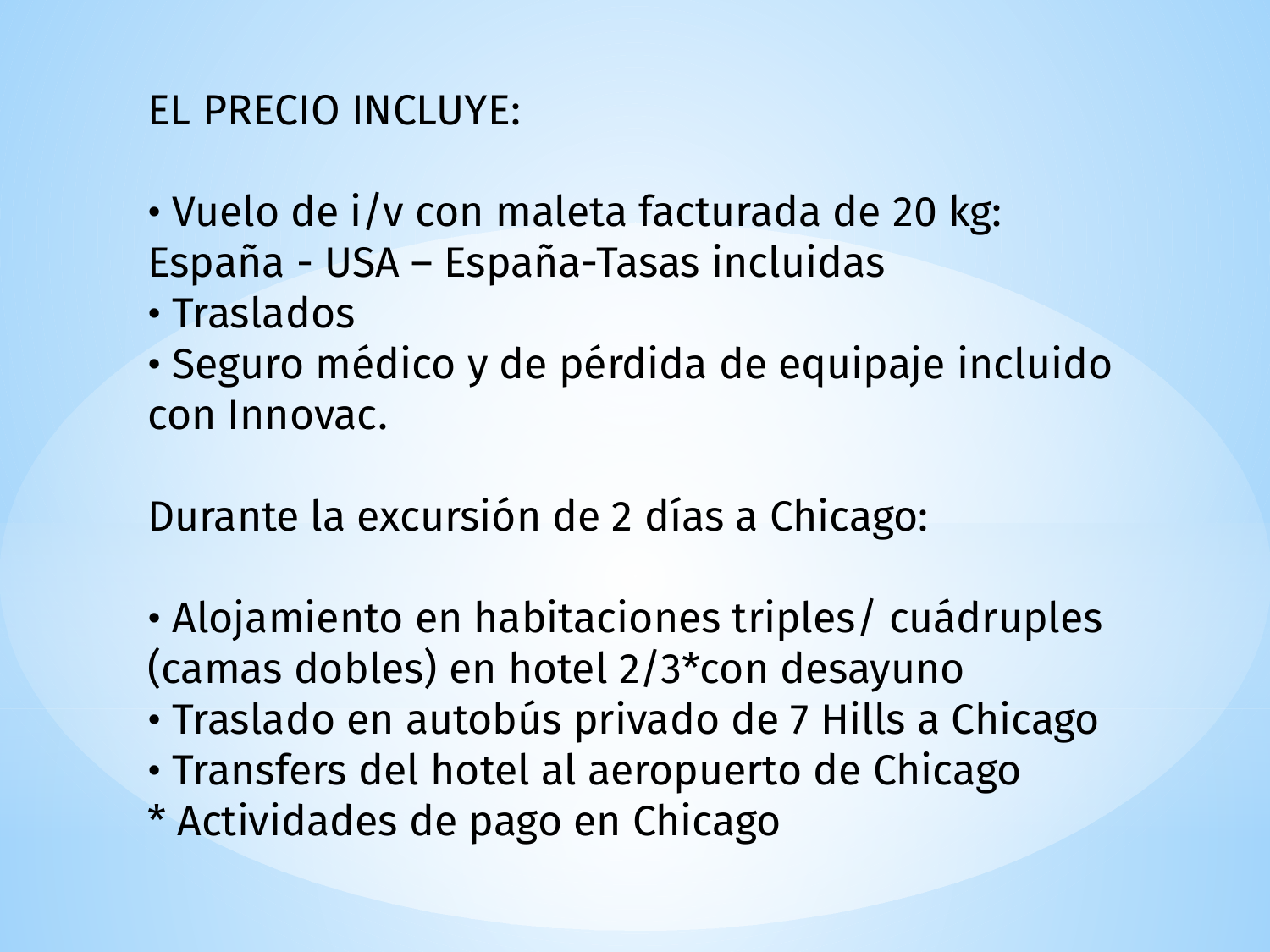

EL PRECIO INCLUYE:

• Vuelo de i/v con maleta facturada de 20 kg: España - USA – España-Tasas incluidas
• Traslados
• Seguro médico y de pérdida de equipaje incluido con Innovac.

Durante la excursión de 2 días a Chicago:

• Alojamiento en habitaciones triples/ cuádruples (camas dobles) en hotel 2/3*con desayuno
• Traslado en autobús privado de 7 Hills a Chicago
• Transfers del hotel al aeropuerto de Chicago
* Actividades de pago en Chicago